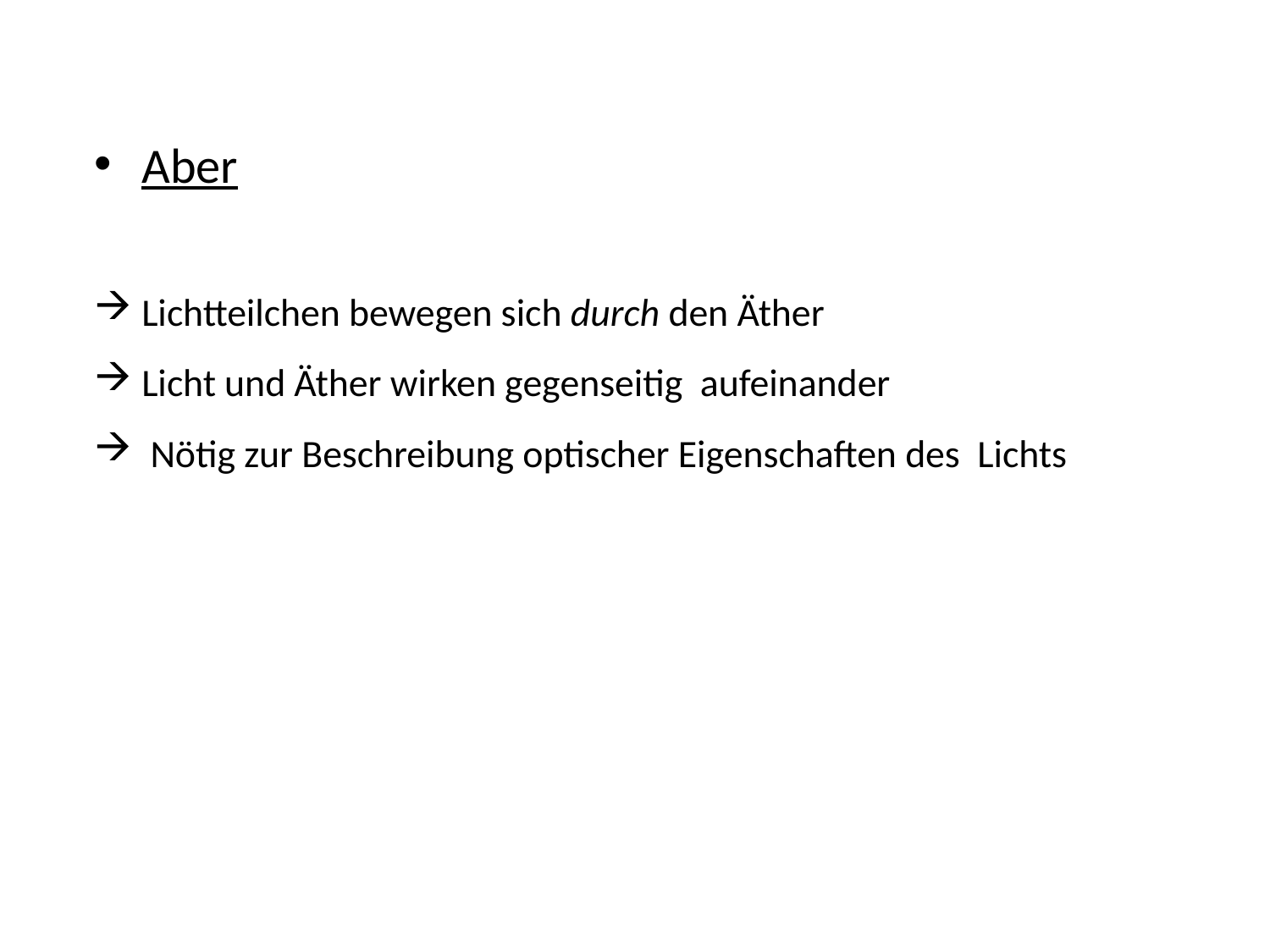

Aber

Lichtteilchen bewegen sich durch den Äther
Licht und Äther wirken gegenseitig  aufeinander
 Nötig zur Beschreibung optischer Eigenschaften des  Lichts